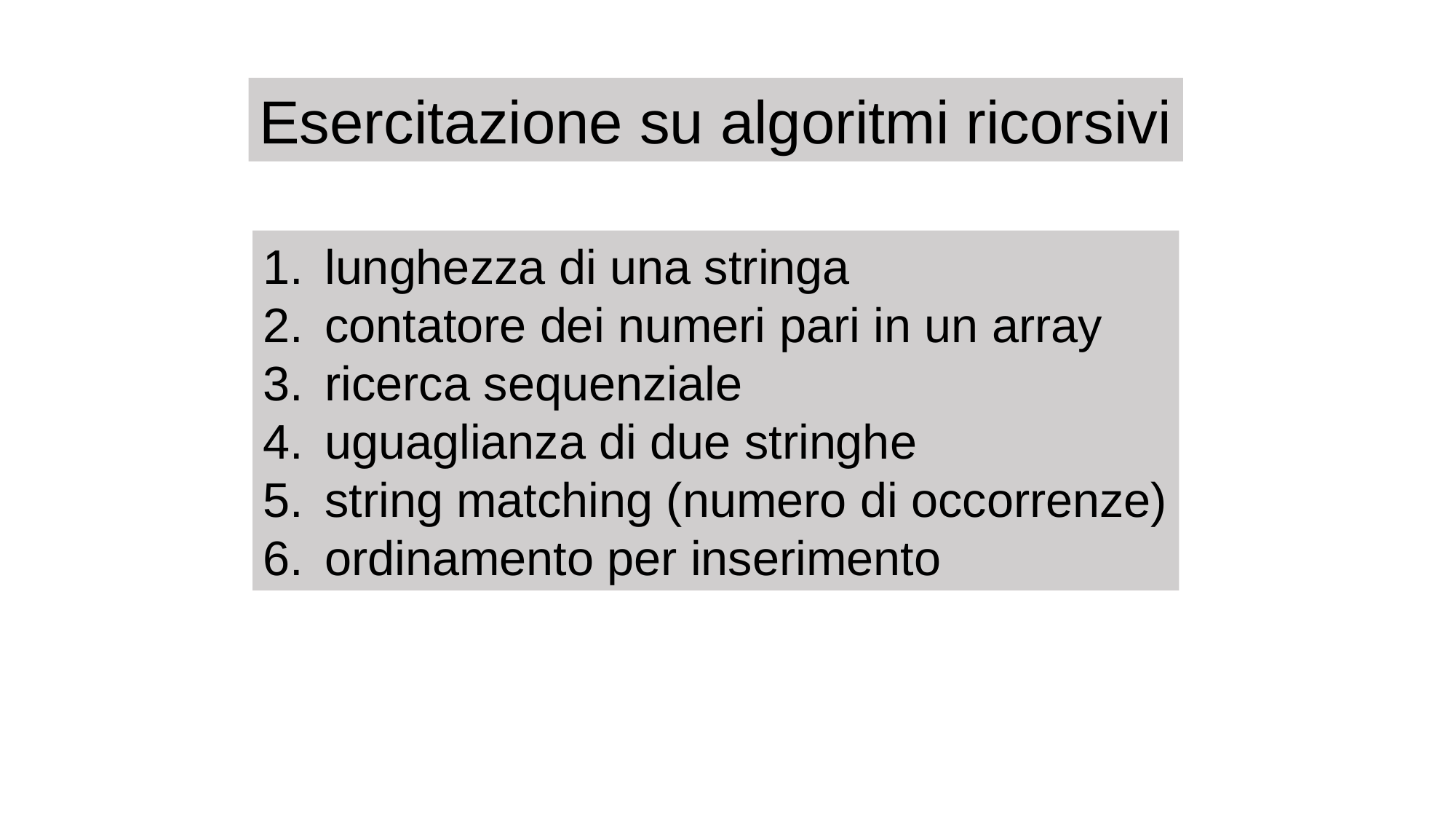

Esercitazione su algoritmi ricorsivi
lunghezza di una stringa
contatore dei numeri pari in un array
ricerca sequenziale
uguaglianza di due stringhe
string matching (numero di occorrenze)
ordinamento per inserimento